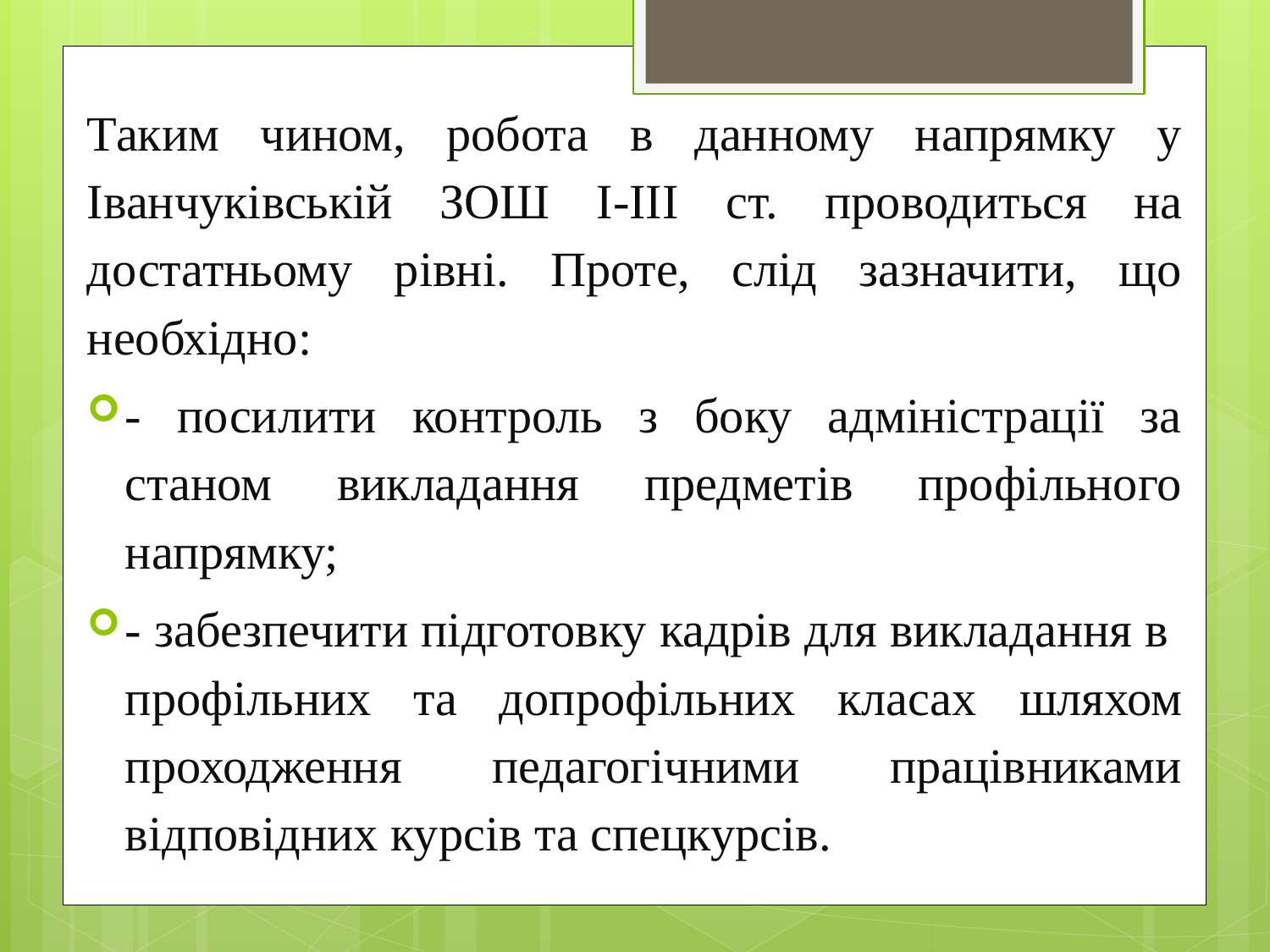

Таким чином, робота в данному напрямку у Іванчуківській ЗОШ І-ІІІ ст. проводиться на достатньому рівні. Проте, слід зазначити, що необхідно:
- посилити контроль з боку адміністрації за станом викладання предметів профільного напрямку;
- забезпечити підготовку кадрів для викладання в  профільних та допрофільних класах шляхом проходження педагогічними працівниками відповідних курсів та спецкурсів.